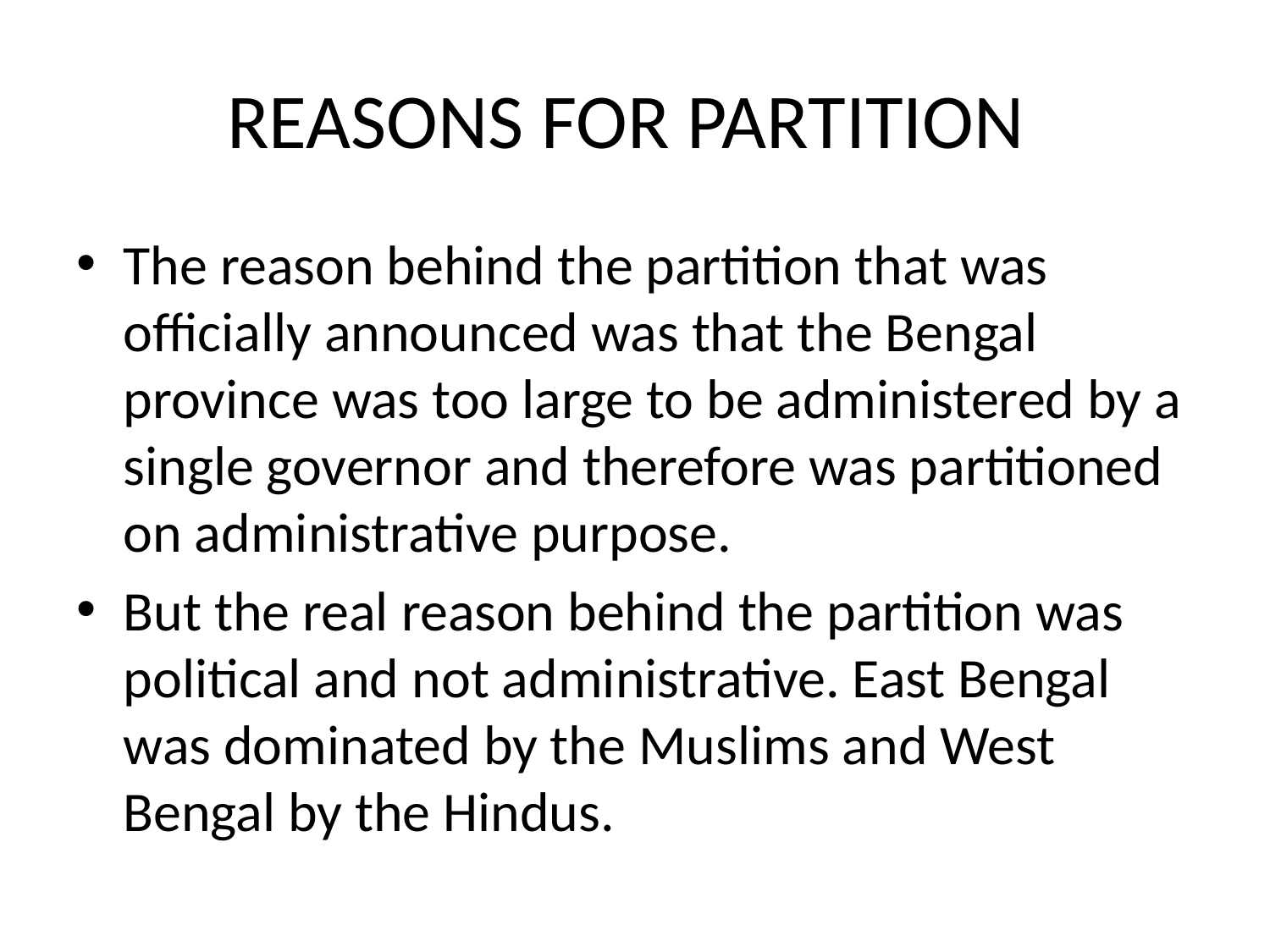

# REASONS FOR PARTITION
The reason behind the partition that was officially announced was that the Bengal province was too large to be administered by a single governor and therefore was partitioned on administrative purpose.
But the real reason behind the partition was political and not administrative. East Bengal was dominated by the Muslims and West Bengal by the Hindus.